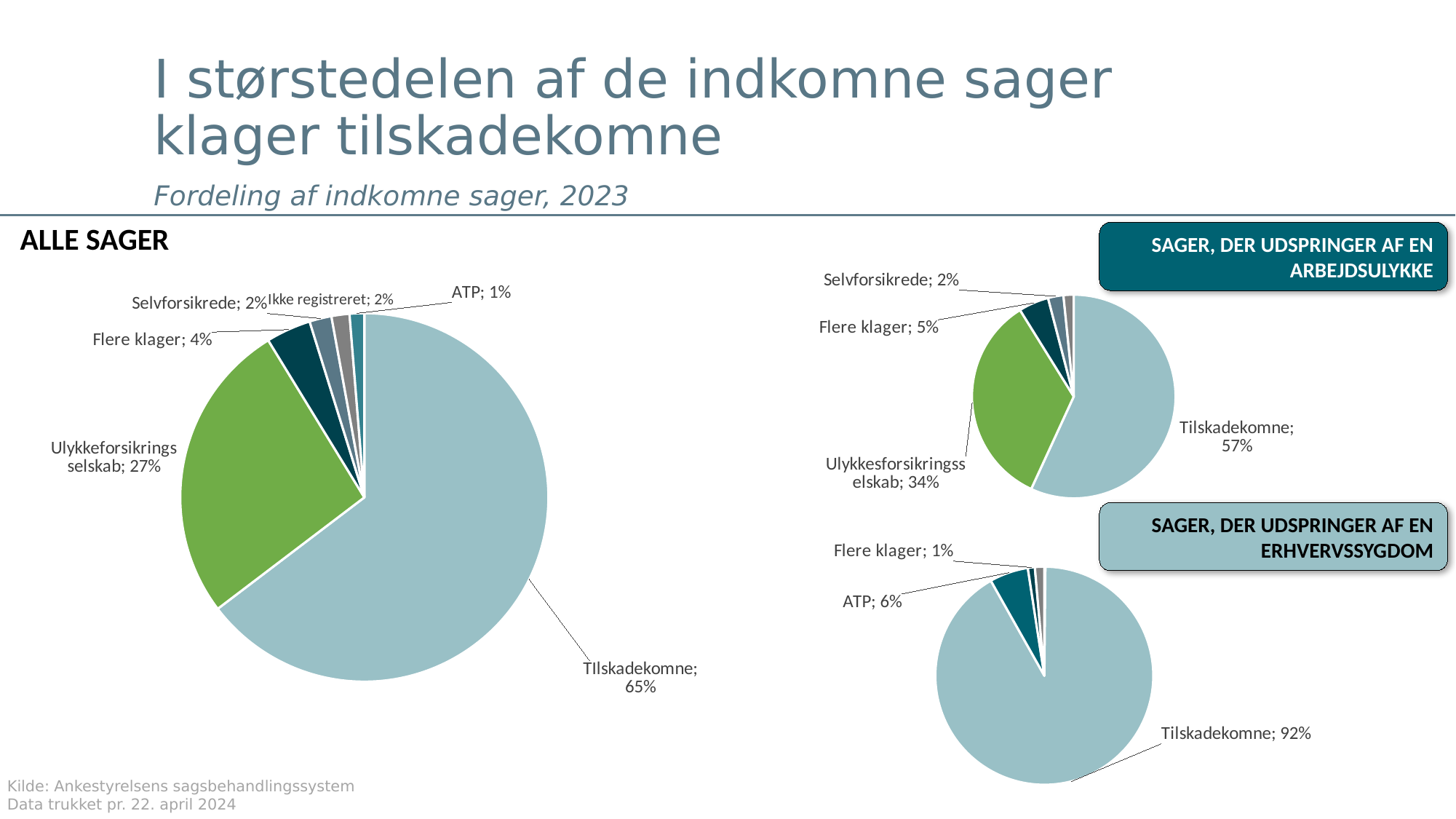

I størstedelen af de indkomne sager klager tilskadekomne
Fordeling af indkomne sager, 2023

ALLE SAGER
SAGER, DER UDSPRINGER AF EN ARBEJDSULYKKE

### Chart

| Category | Total |
|---|---|
| Tilskadekomne | 0.5686680469289165 |
| Ulykkesforsikringsselskab | 0.34276512537382103 |
| Flere klager | 0.0478490913273522 |
| Selvforsikrede | 0.024499654934437544 |
| Ikke registreret | 0.01621808143547274 |

### Chart

| Category | Total |
|---|---|
| TIlskadekomne | 0.646617883276816 |
| Ulykkeforsikringsselskab | 0.2659289666250223 |
| Flere klager | 0.03944315545243619 |
| Selvforsikrede | 0.019364626093164375 |
| Ikke registreret | 0.015795109762627164 |
| ATP | 0.012850258789933964 |
SAGER, DER UDSPRINGER AF EN ERHVERVSSYGDOM

### Chart

| Category | Total |
|---|---|
| Selvforsikrede | 0.0015929908403026682 |
| Tilskadekomne | 0.9167662285941856 |
| ATP | 0.05734767025089606 |
| Flere klager | 0.010354440461967344 |
| Ikke registreret | 0.013938669852648347 |
Kilde: Ankestyrelsens sagsbehandlingssystem
Data trukket pr. 22. april 2024